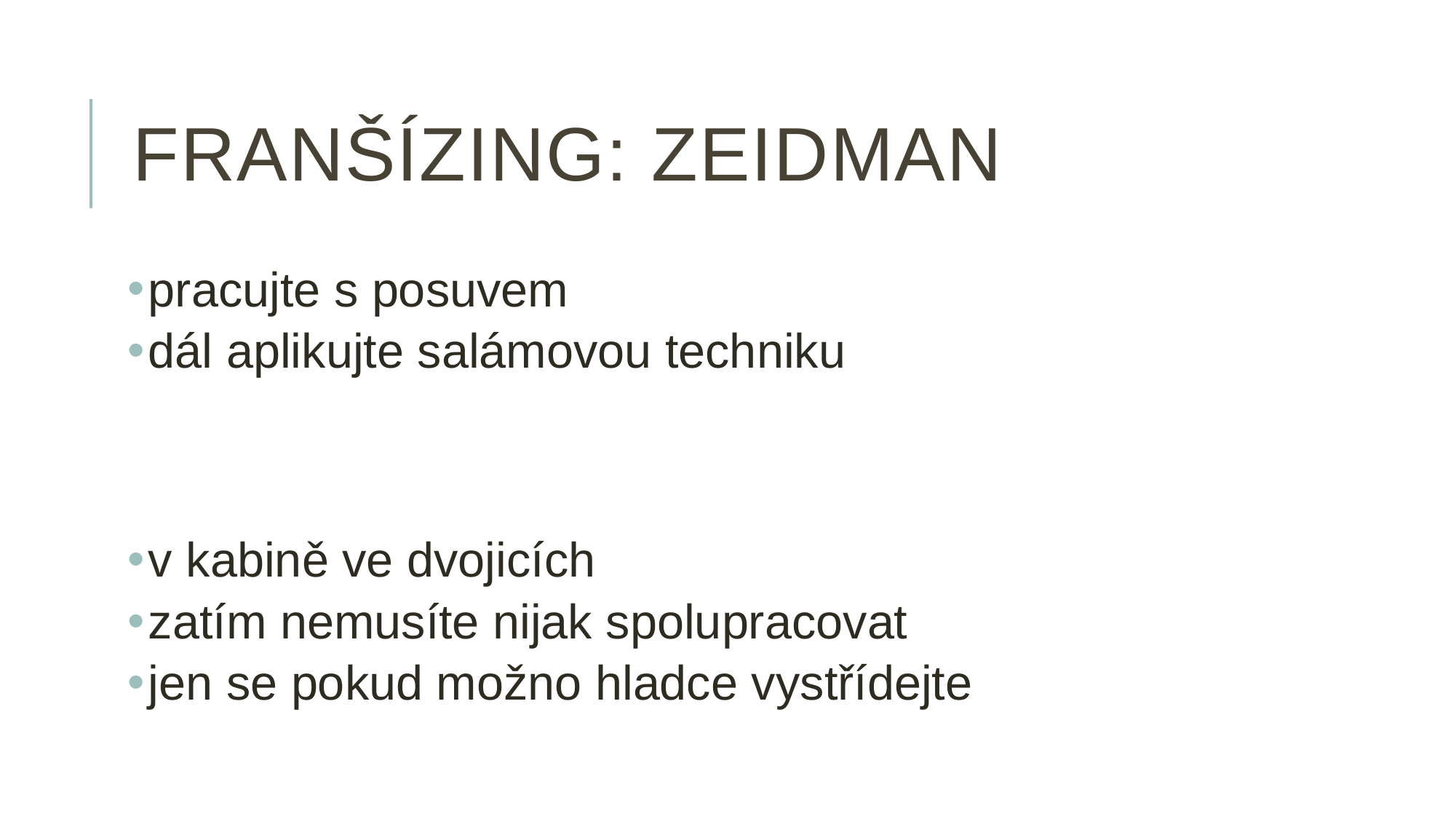

# Franšízing: zeidman
pracujte s posuvem
dál aplikujte salámovou techniku

v kabině ve dvojicích
zatím nemusíte nijak spolupracovat
jen se pokud možno hladce vystřídejte